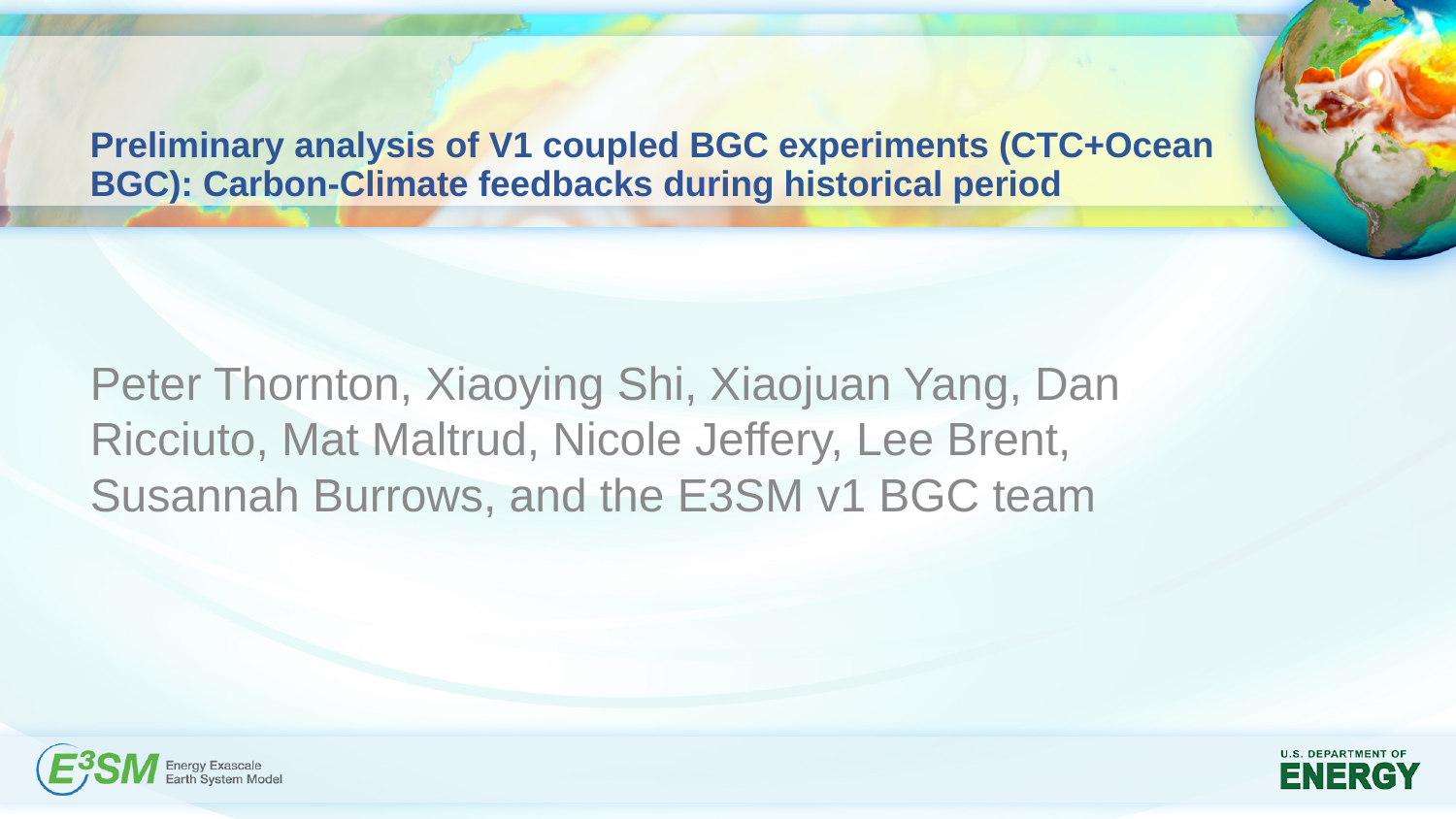

# Preliminary analysis of V1 coupled BGC experiments (CTC+Ocean BGC): Carbon-Climate feedbacks during historical period
Peter Thornton, Xiaoying Shi, Xiaojuan Yang, Dan Ricciuto, Mat Maltrud, Nicole Jeffery, Lee Brent, Susannah Burrows, and the E3SM v1 BGC team